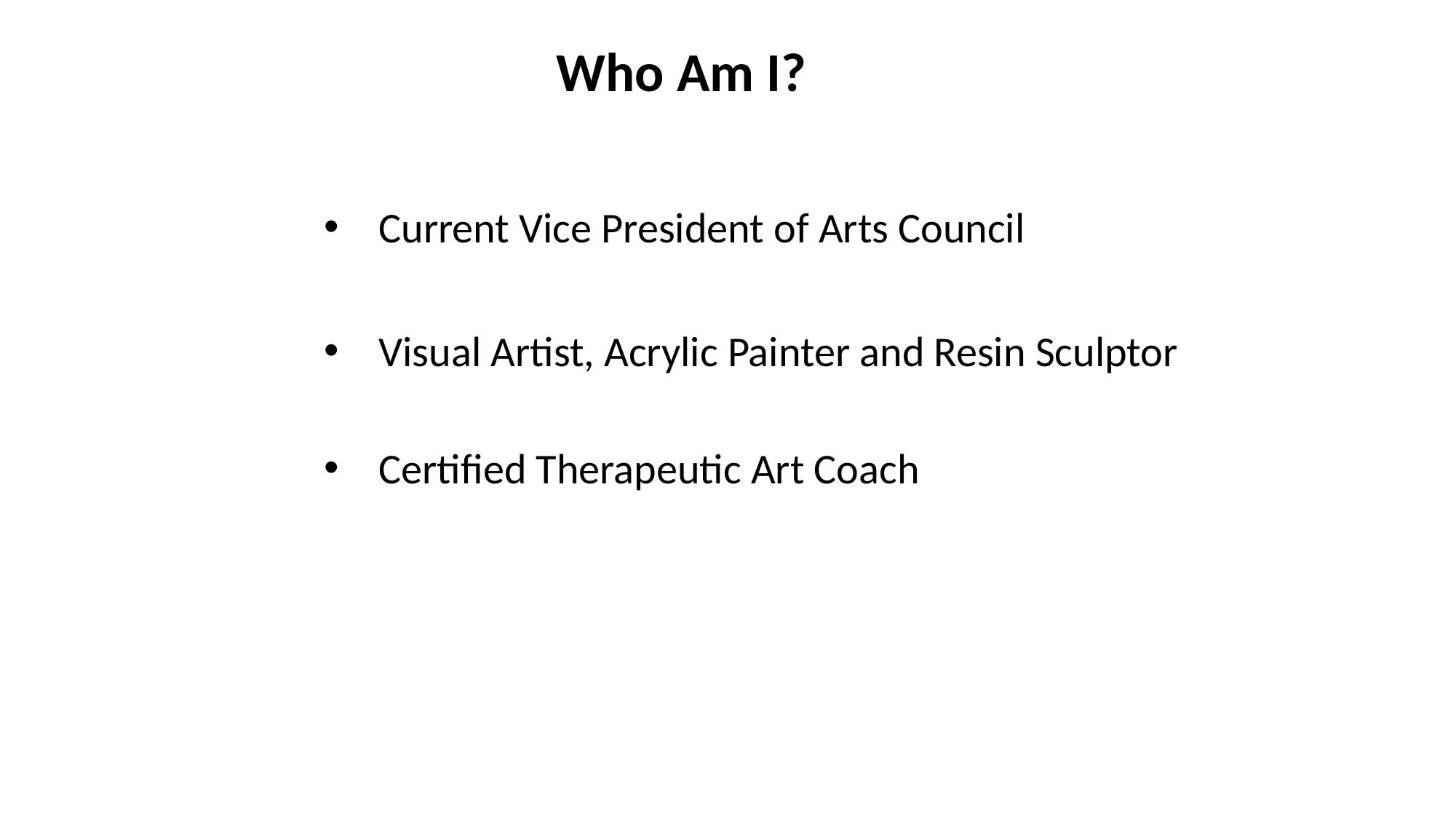

Who Am I?
Current Vice President of Arts Council
Visual Artist, Acrylic Painter and Resin Sculptor
Certified Therapeutic Art Coach